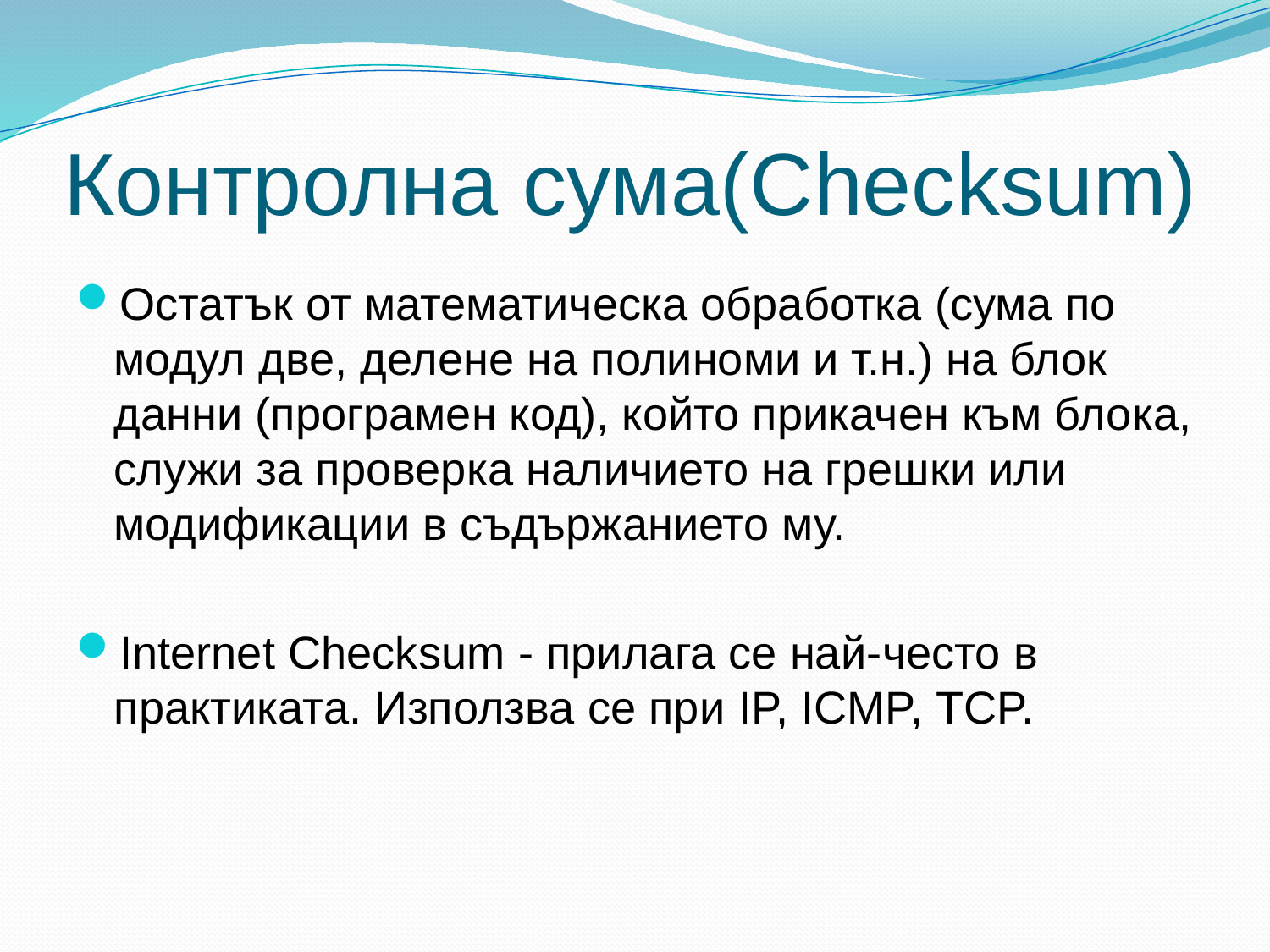

# Контролна сума(Checksum)
Остатък от математическа обработка (сума по модул две, делене на полиноми и т.н.) на блок данни (програмен код), който прикачен към блока, служи за проверка наличието на грешки или модификации в съдържанието му.

Internet Checksum - прилага се най-често в практиката. Използва се при IP, ICMP, TCP.